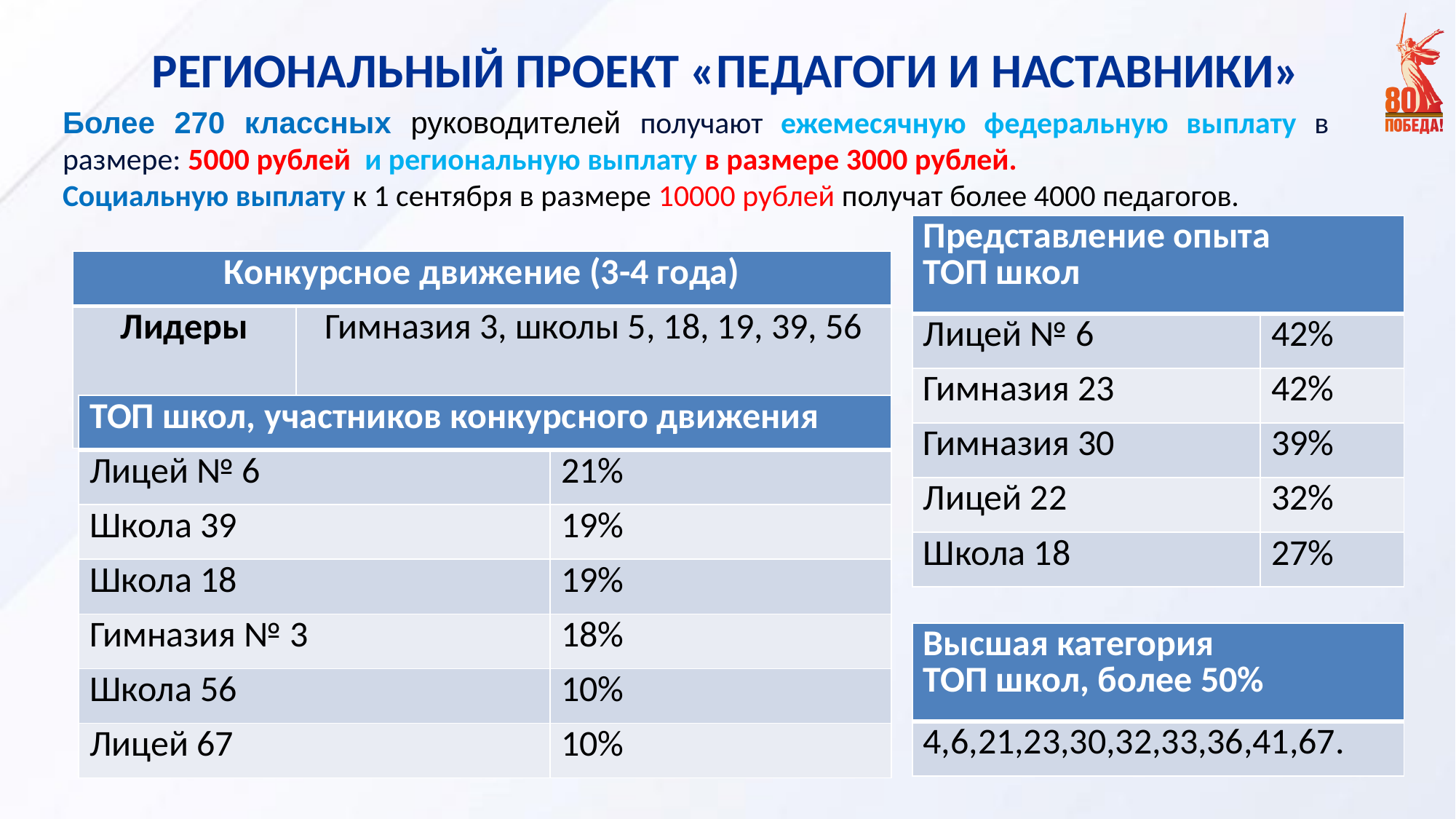

РЕГИОНАЛЬНЫЙ ПРОЕКТ «ПЕДАГОГИ И НАСТАВНИКИ»
Более 270 классных руководителей получают ежемесячную федеральную выплату в размере: 5000 рублей  и региональную выплату в размере 3000 рублей.
Социальную выплату к 1 сентября в размере 10000 рублей получат более 4000 педагогов.

| Представление опыта ТОП школ |  |
| --- | --- |
| Лицей № 6 | 42% |
| Гимназия 23 | 42% |
| Гимназия 30 | 39% |
| Лицей 22 | 32% |
| Школа 18 | 27% |
| Конкурсное движение (3-4 года) |  |
| --- | --- |
| Лидеры | Гимназия 3, школы 5, 18, 19, 39, 56 |
| ТОП школ, участников конкурсного движения |  |
| --- | --- |
| Лицей № 6 | 21% |
| Школа 39 | 19% |
| Школа 18 | 19% |
| Гимназия № 3 | 18% |
| Школа 56 | 10% |
| Лицей 67 | 10% |
| Высшая категория ТОП школ, более 50% |
| --- |
| 4,6,21,23,30,32,33,36,41,67. |